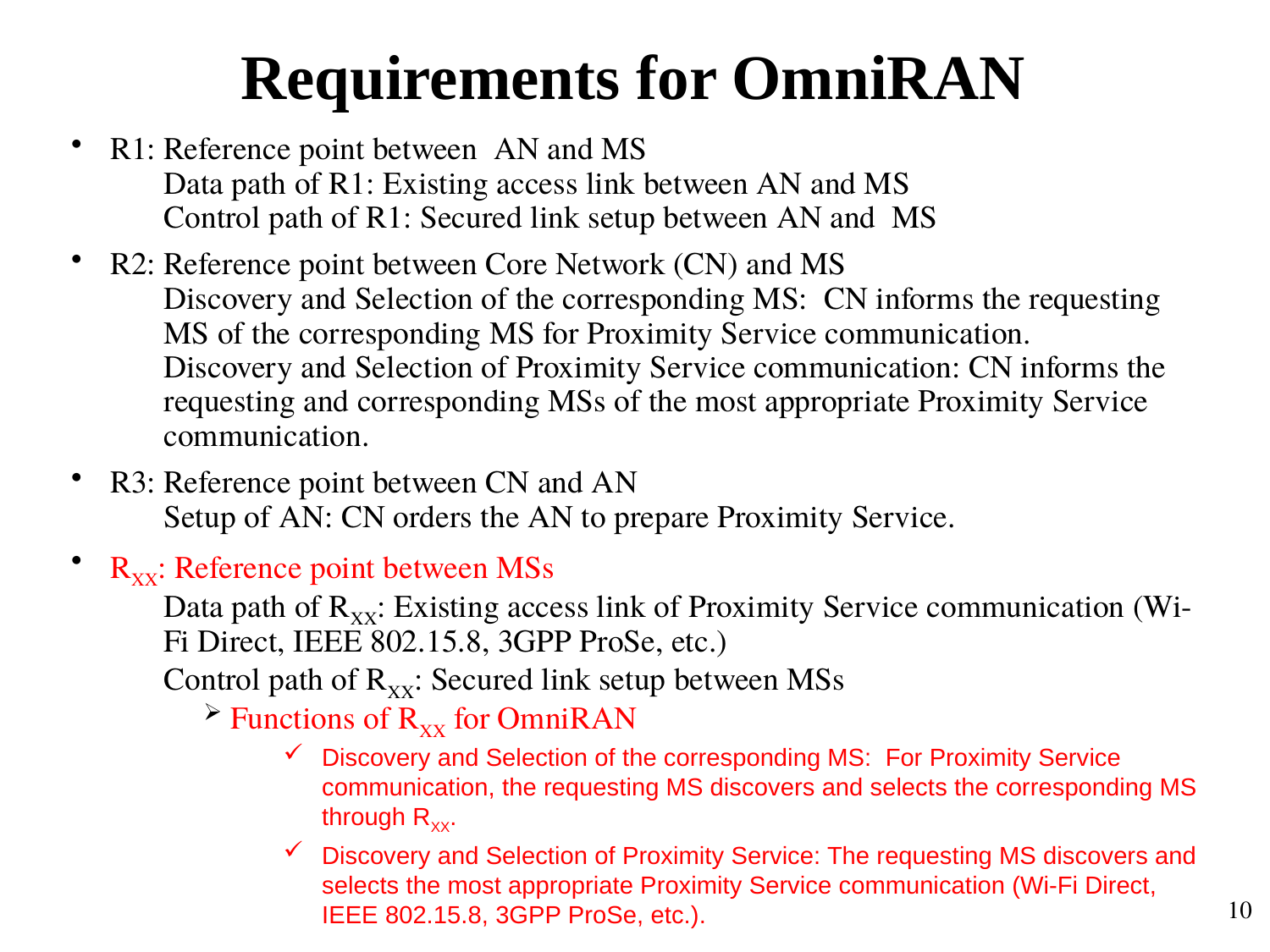

# Requirements for OmniRAN
R1: Reference point between  AN and MS
Data path of R1: Existing access link between AN and MS
Control path of R1: Secured link setup between AN and  MS
R2: Reference point between Core Network (CN) and MS
Discovery and Selection of the corresponding MS:  CN informs the requesting MS of the corresponding MS for Proximity Service communication.
Discovery and Selection of Proximity Service communication: CN informs the requesting and corresponding MSs of the most appropriate Proximity Service communication.
R3: Reference point between CN and AN
Setup of AN: CN orders the AN to prepare Proximity Service.
RXX: Reference point between MSs
Data path of RXX: Existing access link of Proximity Service communication (Wi-Fi Direct, IEEE 802.15.8, 3GPP ProSe, etc.)
Control path of RXX: Secured link setup between MSs
Functions of RXX for OmniRAN
Discovery and Selection of the corresponding MS:  For Proximity Service communication, the requesting MS discovers and selects the corresponding MS through RXX.
Discovery and Selection of Proximity Service: The requesting MS discovers and selects the most appropriate Proximity Service communication (Wi-Fi Direct, IEEE 802.15.8, 3GPP ProSe, etc.).
10